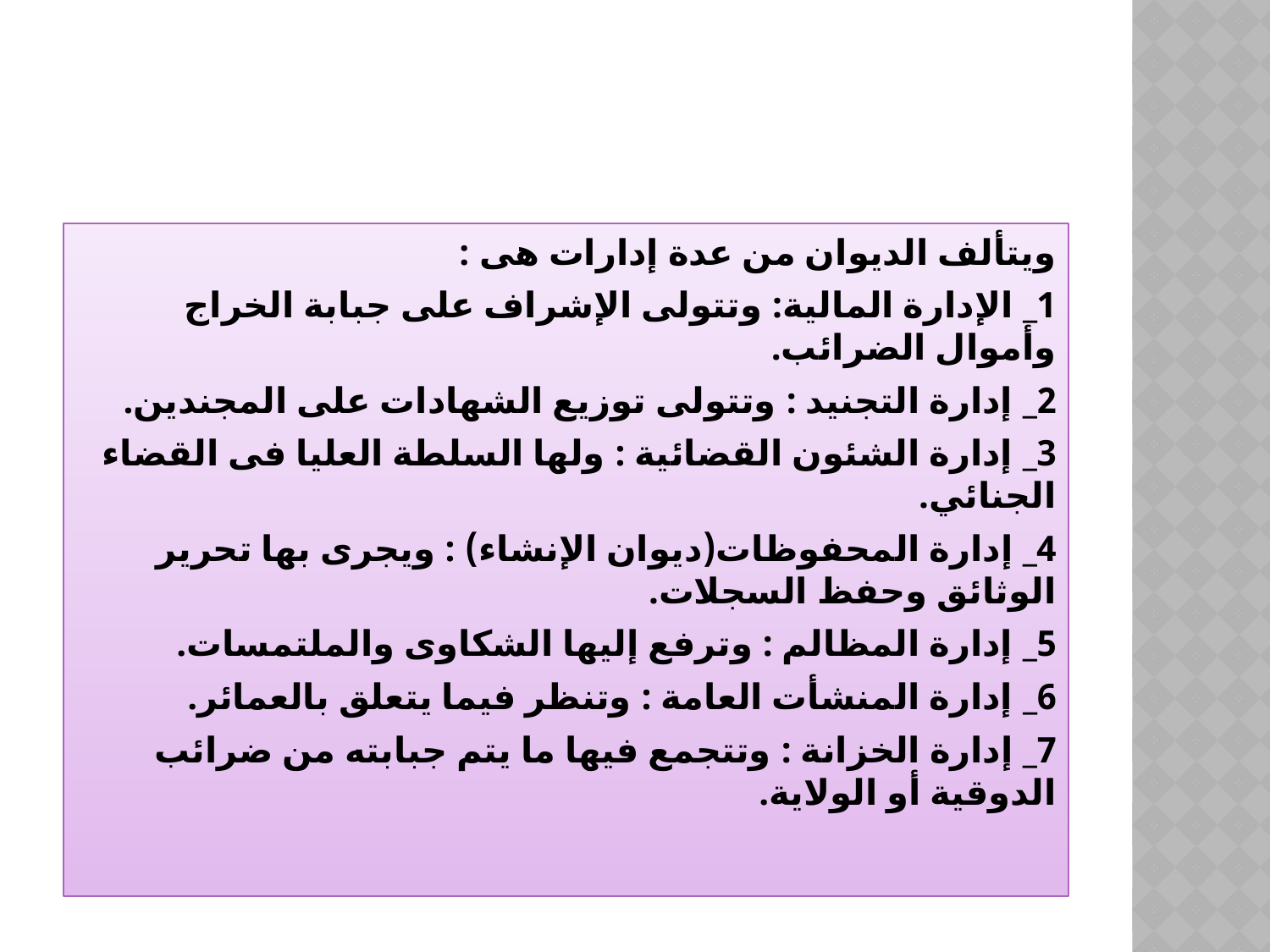

#
ويتألف الديوان من عدة إدارات هى :
1_ الإدارة المالية: وتتولى الإشراف على جبابة الخراج وأموال الضرائب.
2_ إدارة التجنيد : وتتولى توزيع الشهادات على المجندين.
3_ إدارة الشئون القضائية : ولها السلطة العليا فى القضاء الجنائي.
4_ إدارة المحفوظات(ديوان الإنشاء) : ويجرى بها تحرير الوثائق وحفظ السجلات.
5_ إدارة المظالم : وترفع إليها الشكاوى والملتمسات.
6_ إدارة المنشأت العامة : وتنظر فيما يتعلق بالعمائر.
7_ إدارة الخزانة : وتتجمع فيها ما يتم جبابته من ضرائب الدوقية أو الولاية.